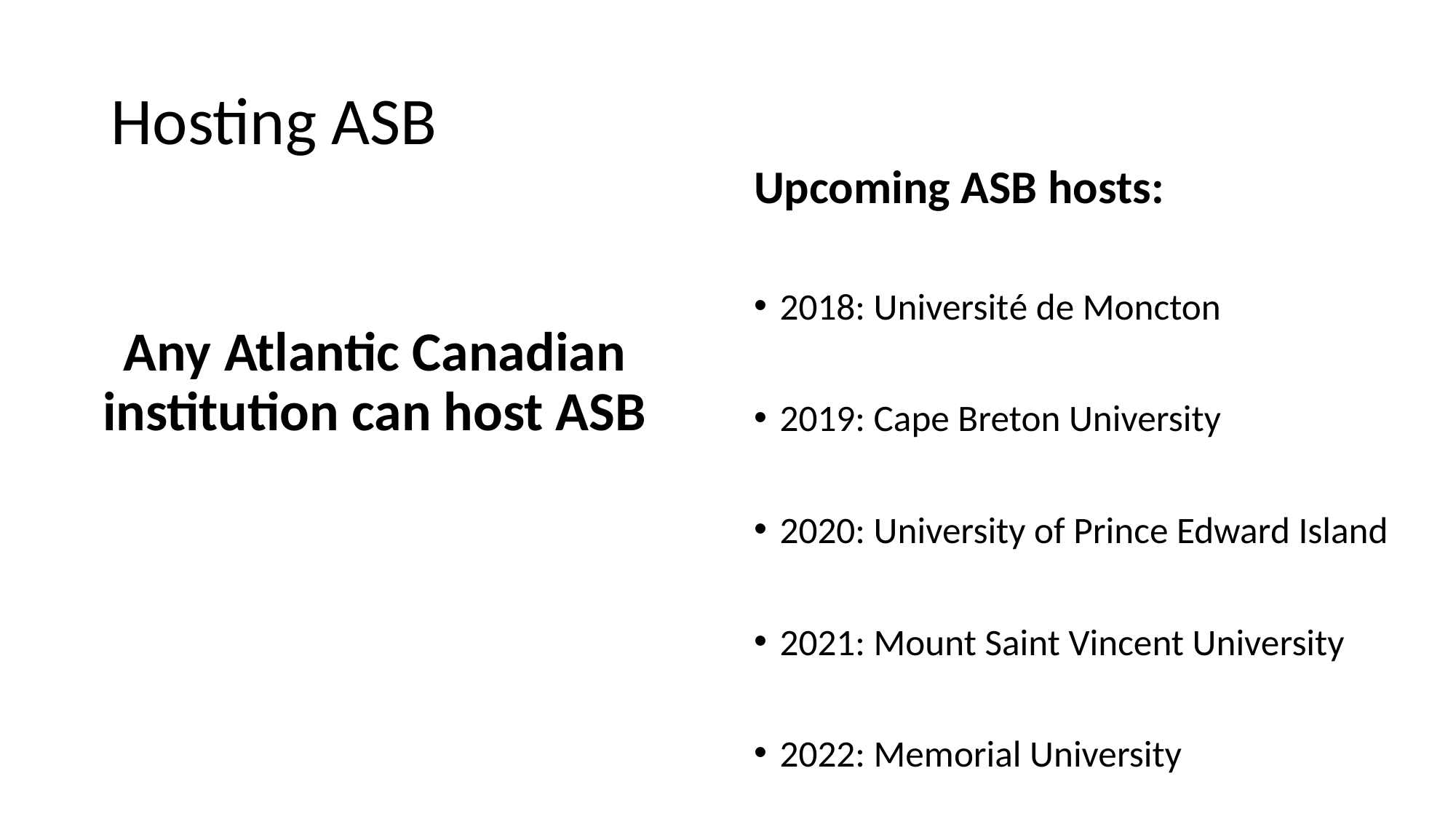

# Hosting ASB
Upcoming ASB hosts:

2018: Université de Moncton

2019: Cape Breton University

2020: University of Prince Edward Island

2021: Mount Saint Vincent University

2022: Memorial University
Any Atlantic Canadian institution can host ASB